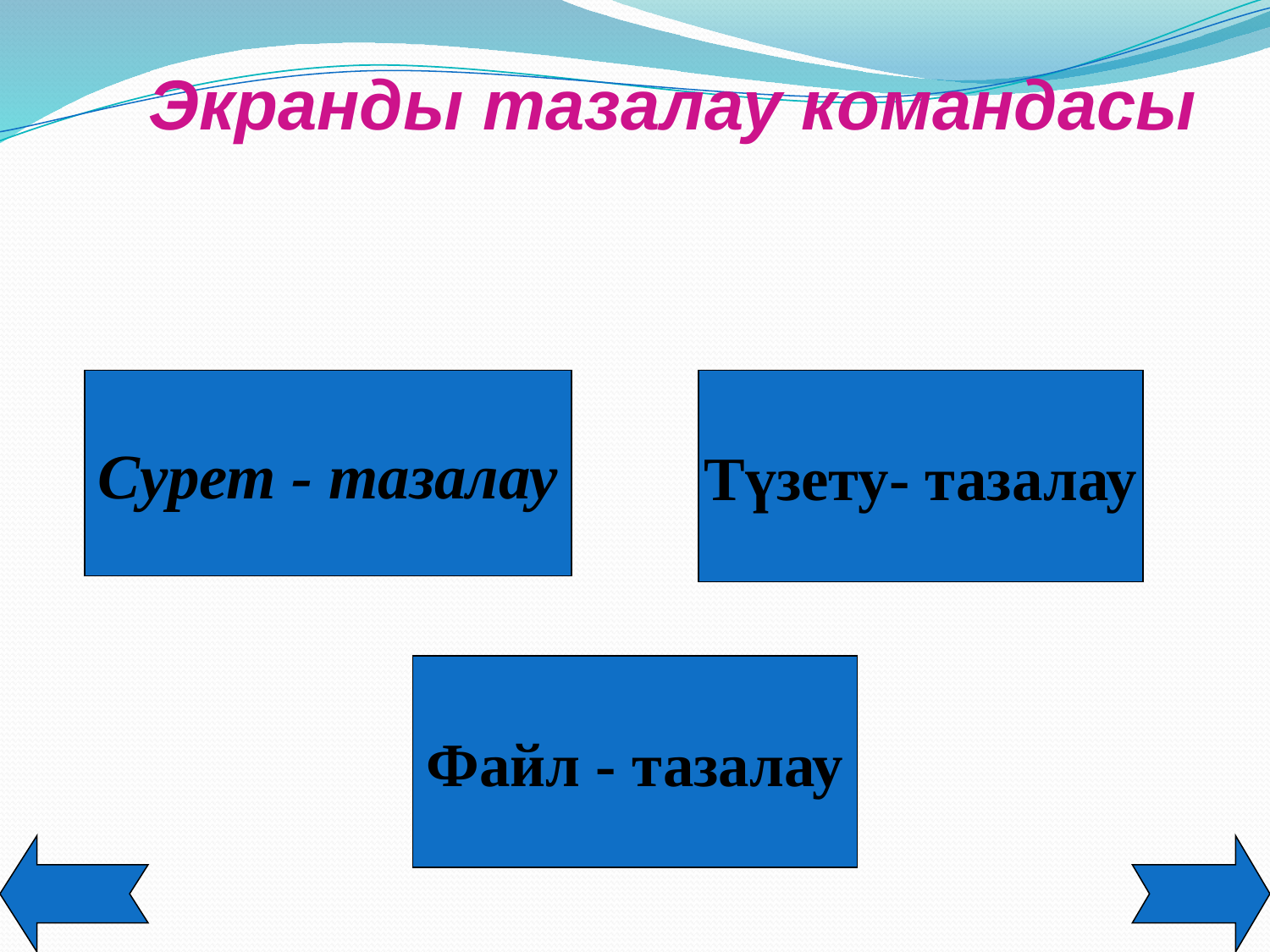

Экранды тазалау командасы
Сурет - тазалау
Түзету- тазалау
Файл - тазалау